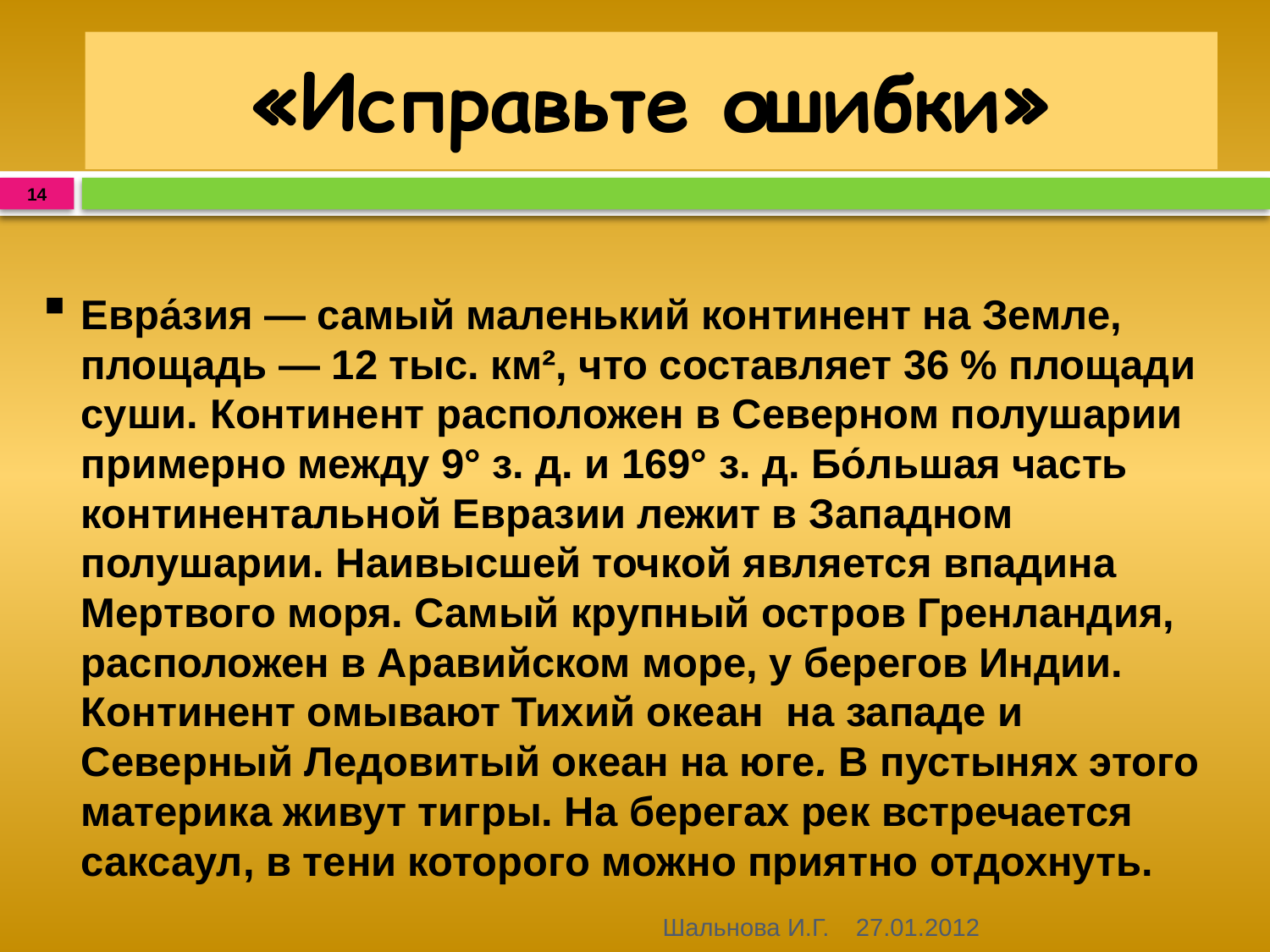

# «Исправьте ошибки»
14

Евра́зия — самый маленький континент на Земле, площадь — 12 тыс. км², что составляет 36 % площади суши. Континент расположен в Северном полушарии примерно между 9° з. д. и 169° з. д. Бо́льшая часть континентальной Евразии лежит в Западном полушарии. Наивысшей точкой является впадина Мертвого моря. Самый крупный остров Гренландия, расположен в Аравийском море, у берегов Индии. Континент омывают Тихий океан  на западе и Северный Ледовитый океан на юге. В пустынях этого материка живут тигры. На берегах рек встречается саксаул, в тени которого можно приятно отдохнуть.

Шальнова И.Г.
27.01.2012